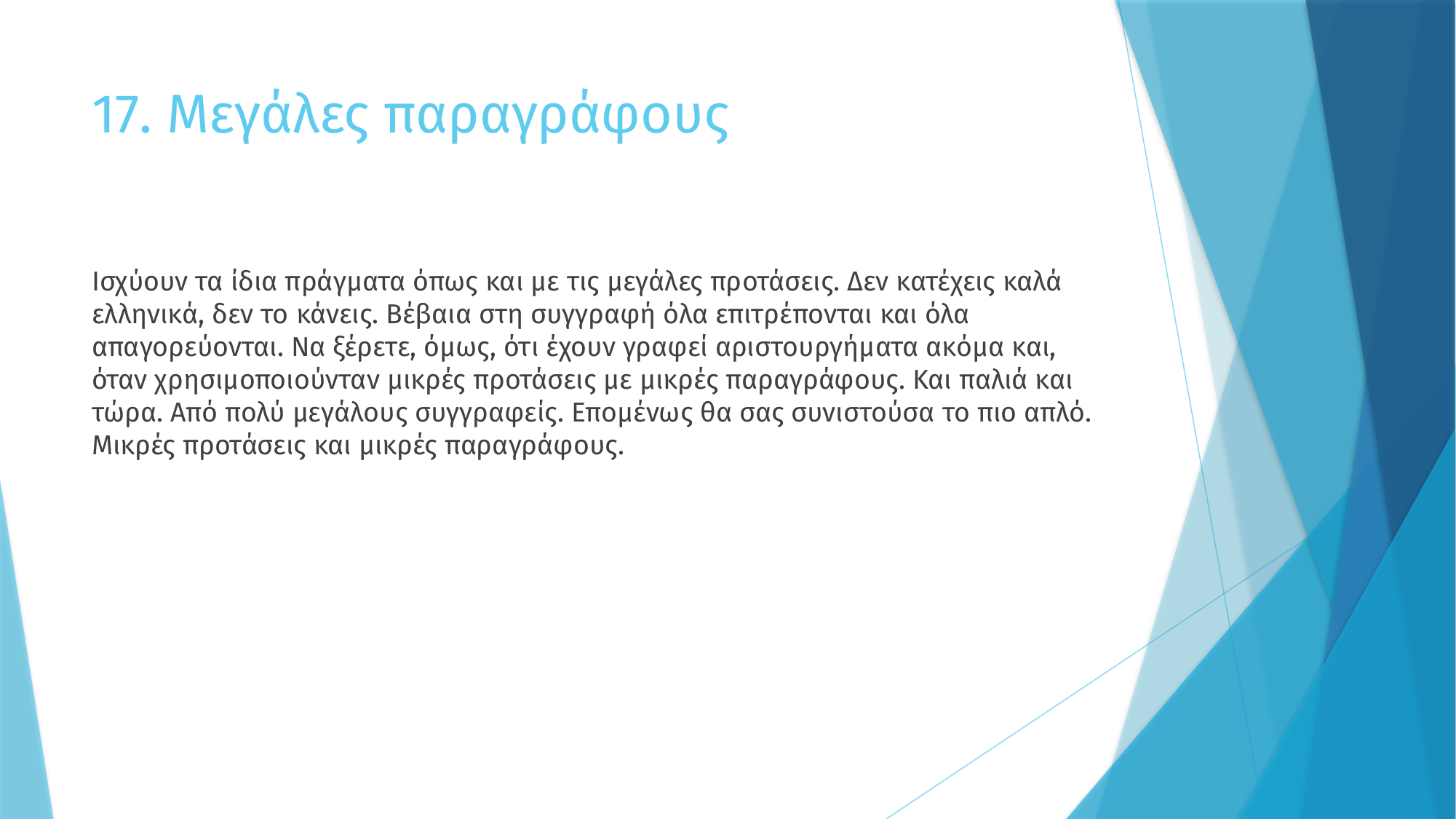

# 17. Μεγάλες παραγράφους
Ισχύουν τα ίδια πράγματα όπως και με τις μεγάλες προτάσεις. Δεν κατέχεις καλά ελληνικά, δεν το κάνεις. Βέβαια στη συγγραφή όλα επιτρέπονται και όλα απαγορεύονται. Να ξέρετε, όμως, ότι έχουν γραφεί αριστουργήματα ακόμα και, όταν χρησιμοποιούνταν μικρές προτάσεις με μικρές παραγράφους. Και παλιά και τώρα. Από πολύ μεγάλους συγγραφείς. Επομένως θα σας συνιστούσα το πιο απλό. Μικρές προτάσεις και μικρές παραγράφους.